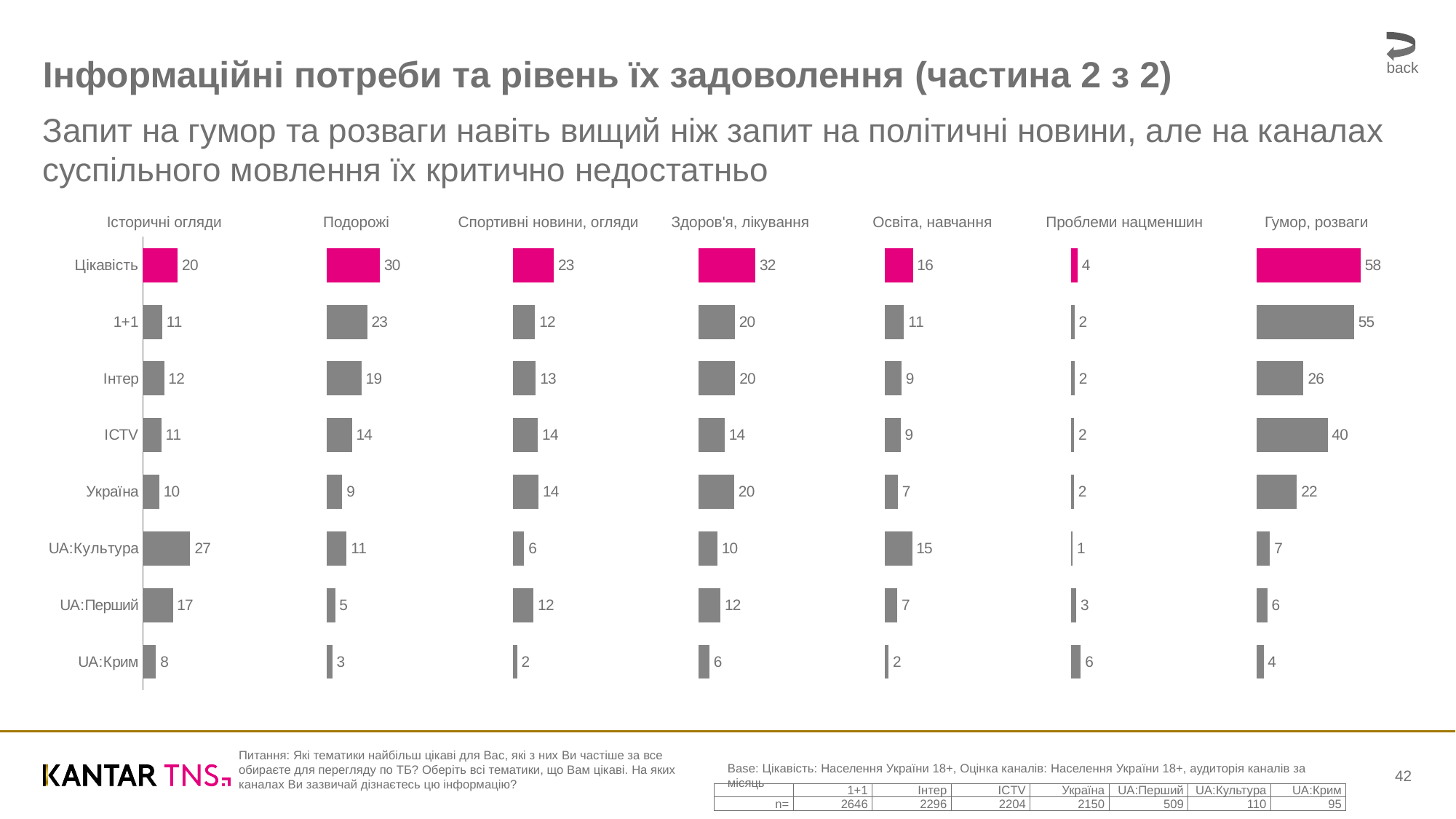

back
# Інформаційні потреби та рівень їх задоволення (частина 2 з 2)
Запит на гумор та розваги навіть вищий ніж запит на політичні новини, але на каналах суспільного мовлення їх критично недостатньо
| Історичні огляди | Подорожі | Спортивні новини, огляди | Здоров'я, лікування | Освіта, навчання | Проблеми нацменшин | Гумор, розваги |
| --- | --- | --- | --- | --- | --- | --- |

### Chart

| Category | Історичні огляди |
|---|---|
| Цікавість | 20.153 |
| 1+1 | 11.252 |
| Інтер | 12.336 |
| ICTV | 10.754 |
| Україна | 9.56 |
| UA:Культура | 27.336 |
| UA:Перший | 17.324 |
| UA:Крим | 7.664 |

### Chart

| Category | Подорожі |
|---|---|
|  | 29.762 |
|  | 22.627 |
|  | 19.381 |
|  | 14.058 |
|  | 8.658 |
|  | 11.096 |
|  | 4.642 |
|  | 3.076 |

### Chart

| Category | Спортивні новини, огляди |
|---|---|
|  | 23.019 |
|  | 12.451 |
|  | 12.927 |
|  | 14.065 |
|  | 14.422 |
|  | 6.387 |
|  | 11.569 |
|  | 2.469 |

### Chart

| Category | Здоров'я, лікування |
|---|---|
|  | 31.712 |
|  | 20.199 |
|  | 20.331 |
|  | 14.465 |
|  | 19.821 |
|  | 10.449 |
|  | 12.096 |
|  | 5.912 |

### Chart

| Category | Освіта, навчання |
|---|---|
|  | 15.676 |
|  | 10.707 |
|  | 9.3 |
|  | 8.747 |
|  | 7.292 |
|  | 15.253 |
|  | 7.014 |
|  | 2.11 |

### Chart

| Category | Проблеми нацменшин |
|---|---|
|  | 3.722 |
|  | 1.971 |
|  | 2.12 |
|  | 1.841 |
|  | 1.748 |
|  | 1.049 |
|  | 3.038 |
|  | 5.564 |

### Chart

| Category | Гумор, розваги |
|---|---|
|  | 58.172 |
|  | 54.577 |
|  | 26.167 |
|  | 39.645 |
|  | 22.437 |
|  | 7.381 |
|  | 5.814 |
|  | 3.826 |
Питання: Які тематики найбільш цікаві для Вас, які з них Ви частіше за все обираєте для перегляду по ТБ? Оберіть всі тематики, що Вам цікаві. На яких каналах Ви зазвичай дізнаєтесь цю інформацію?
Base: Цікавість: Населення України 18+, Оцінка каналів: Населення України 18+, аудиторія каналів за місяць
42
|  | 1+1 | Інтер | ICTV | Україна | UA:Перший | UA:Культура | UA:Крим |
| --- | --- | --- | --- | --- | --- | --- | --- |
| n= | 2646 | 2296 | 2204 | 2150 | 509 | 110 | 95 |